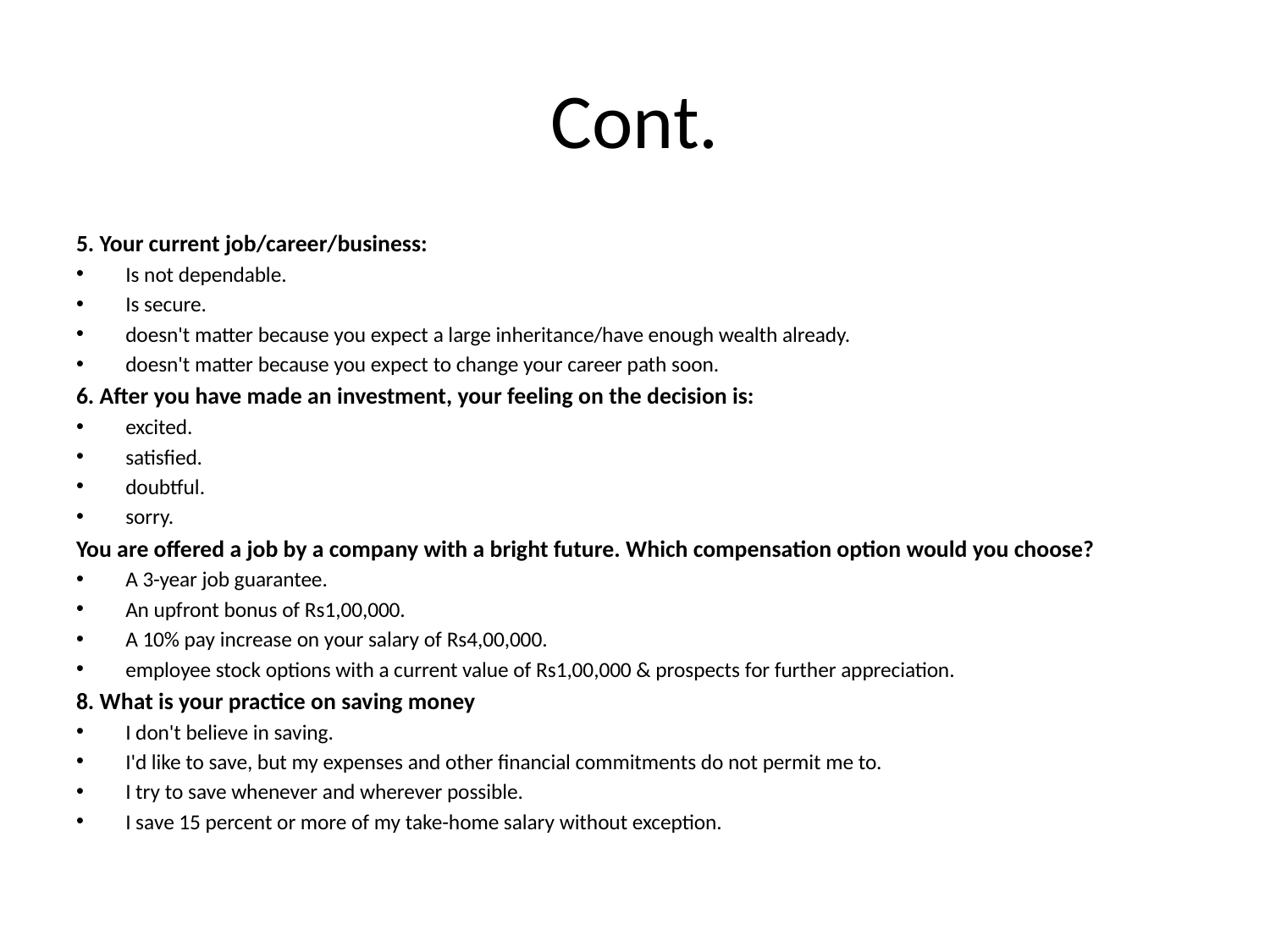

# Cont.
5. Your current job/career/business:
 Is not dependable.
 Is secure.
 doesn't matter because you expect a large inheritance/have enough wealth already.
 doesn't matter because you expect to change your career path soon.
6. After you have made an investment, your feeling on the decision is:
 excited.
 satisfied.
 doubtful.
 sorry.
You are offered a job by a company with a bright future. Which compensation option would you choose?
 A 3-year job guarantee.
 An upfront bonus of Rs1,00,000.
 A 10% pay increase on your salary of Rs4,00,000.
 employee stock options with a current value of Rs1,00,000 & prospects for further appreciation.
8. What is your practice on saving money
 I don't believe in saving.
 I'd like to save, but my expenses and other financial commitments do not permit me to.
 I try to save whenever and wherever possible.
 I save 15 percent or more of my take-home salary without exception.